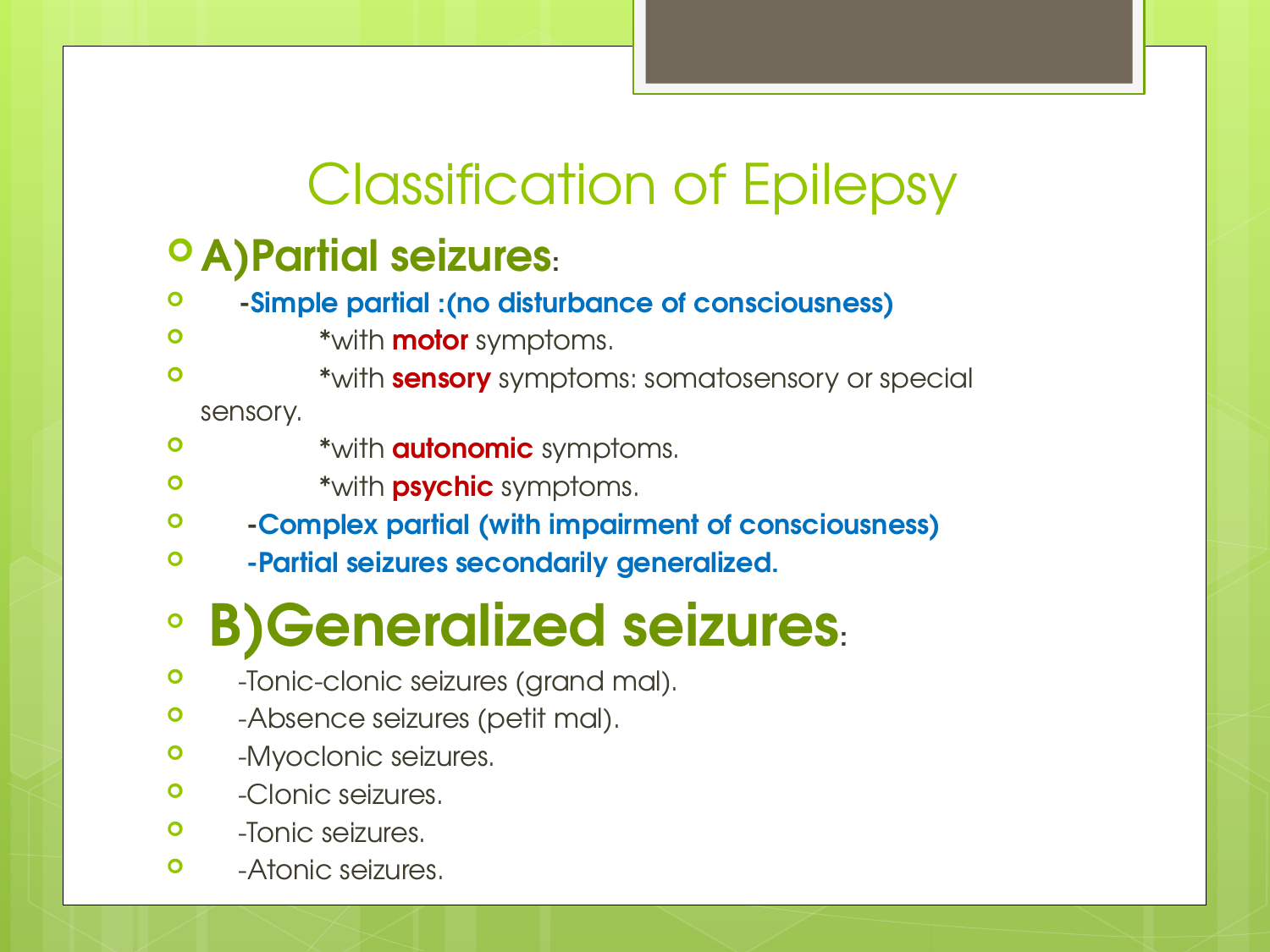

# Classification of Epilepsy
A)Partial seizures:
     -Simple partial :(no disturbance of consciousness)
                *with motor symptoms.
                *with sensory symptoms: somatosensory or special sensory.
                *with autonomic symptoms.
                *with psychic symptoms.
      -Complex partial (with impairment of consciousness)
      -Partial seizures secondarily generalized.
 B)Generalized seizures:
     -Tonic-clonic seizures (grand mal).
     -Absence seizures (petit mal).
     -Myoclonic seizures.
     -Clonic seizures.
     -Tonic seizures.
     -Atonic seizures.